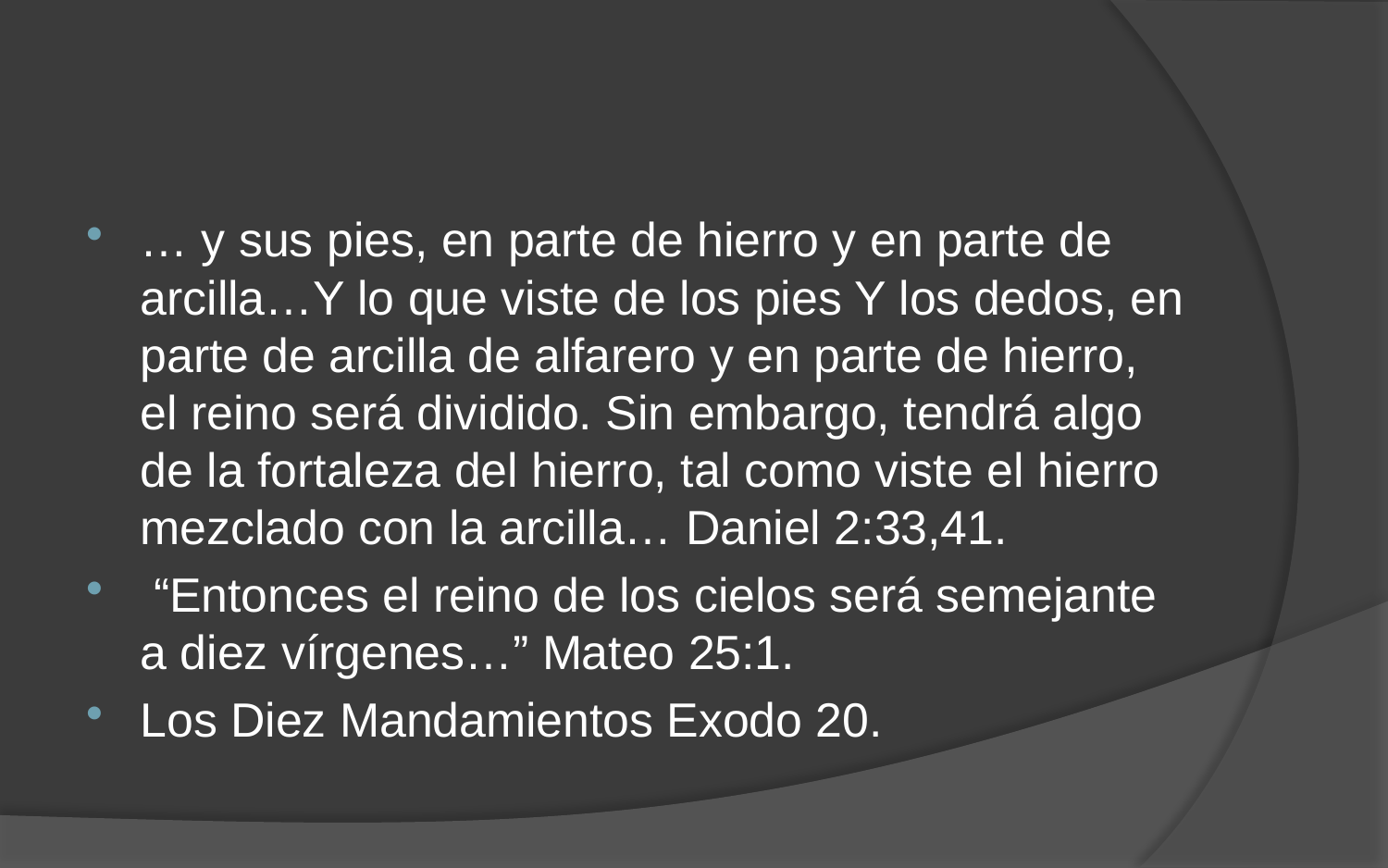

#
… y sus pies, en parte de hierro y en parte de arcilla…Y lo que viste de los pies Y los dedos, en parte de arcilla de alfarero y en parte de hierro, el reino será dividido. Sin embargo, tendrá algo de la fortaleza del hierro, tal como viste el hierro mezclado con la arcilla… Daniel 2:33,41.
 “Entonces el reino de los cielos será semejante a diez vírgenes…” Mateo 25:1.
Los Diez Mandamientos Exodo 20.